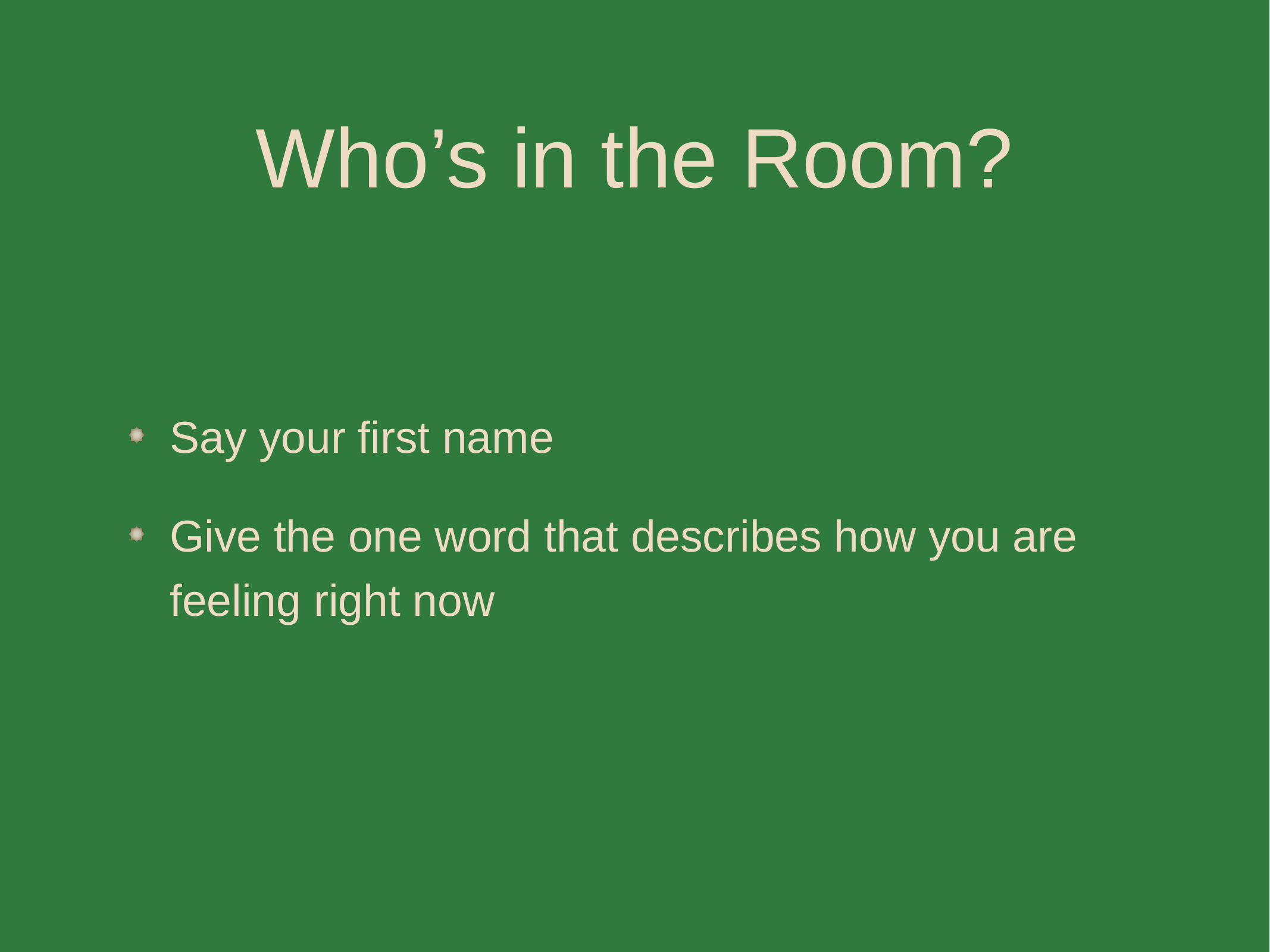

# Who’s in the Room?
Say your first name
Give the one word that describes how you are feeling right now